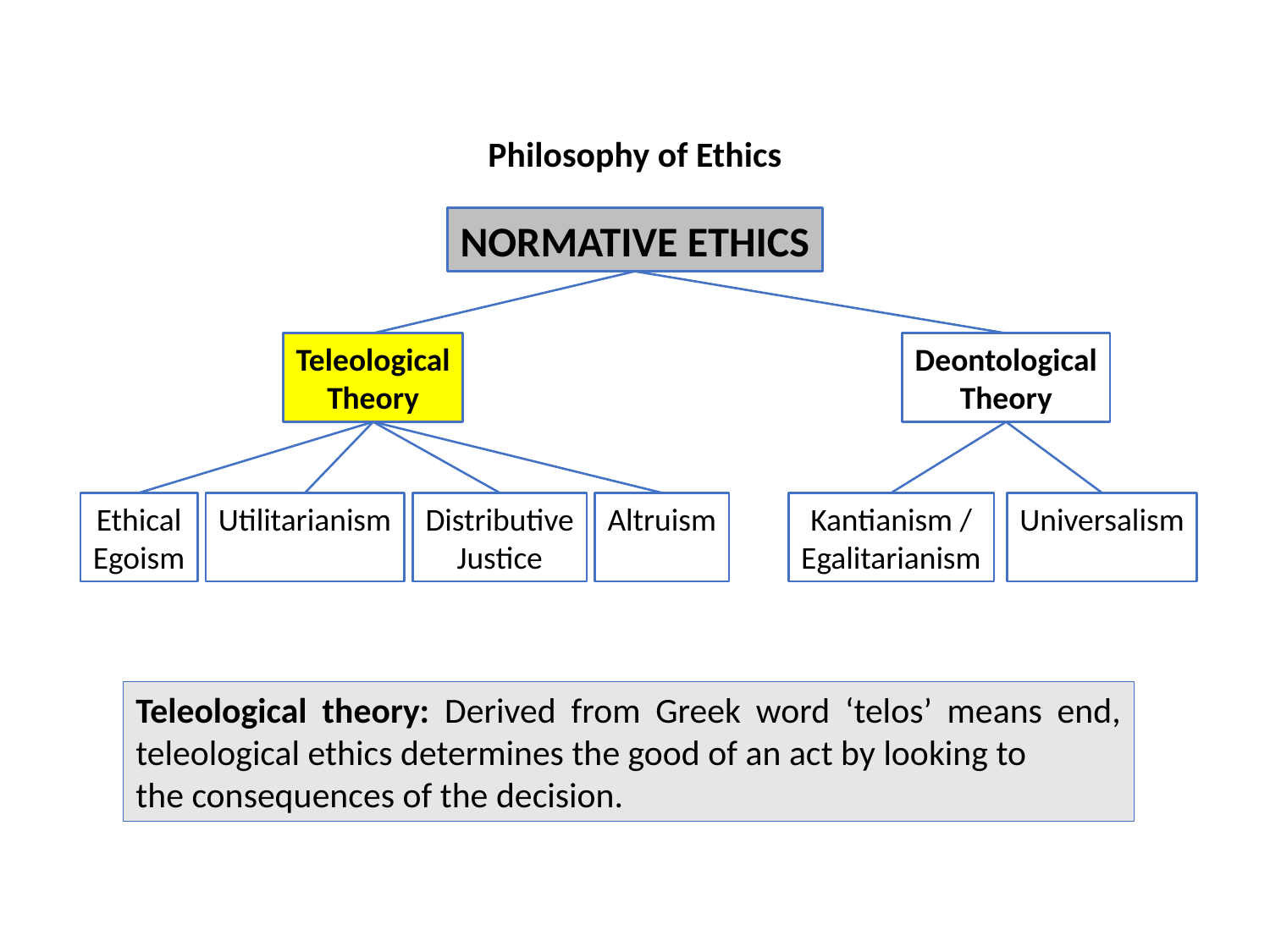

Philosophy of Ethics
NORMATIVE ETHICS
Teleological
Theory
Deontological
Theory
Ethical
Egoism
Utilitarianism

Distributive
Justice
Altruism

Kantianism /
Egalitarianism
Universalism

Teleological theory: Derived from Greek word ‘telos’ means end, teleological ethics determines the good of an act by looking to
the consequences of the decision.